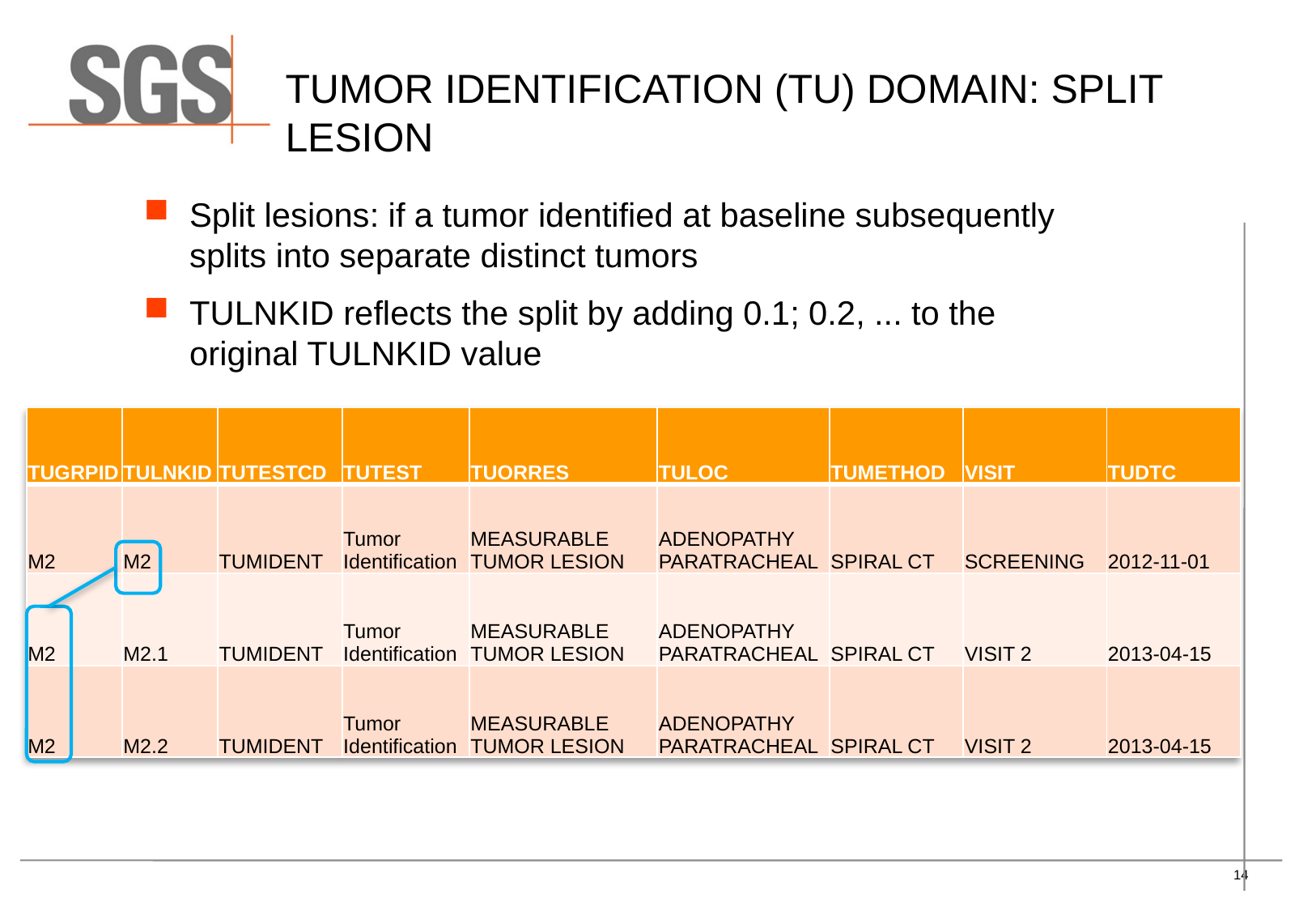

# Tumor Identification (TU) DOMAIN: SPLIT LESION
Split lesions: if a tumor identified at baseline subsequently splits into separate distinct tumors
TULNKID reflects the split by adding 0.1; 0.2, ... to the original TULNKID value

| TUGRPID | TULNKID | TUTESTCD | TUTEST | TUORRES | TULOC | TUMETHOD | VISIT | TUDTC |
| --- | --- | --- | --- | --- | --- | --- | --- | --- |
| M2 | M2 | TUMIDENT | Tumor Identification | MEASURABLE TUMOR LESION | ADENOPATHY PARATRACHEAL | SPIRAL CT | SCREENING | 2012-11-01 |
| M2 | M2.1 | TUMIDENT | Tumor Identification | MEASURABLE TUMOR LESION | ADENOPATHY PARATRACHEAL | SPIRAL CT | VISIT 2 | 2013-04-15 |
| M2 | M2.2 | TUMIDENT | Tumor Identification | MEASURABLE TUMOR LESION | ADENOPATHY PARATRACHEAL | SPIRAL CT | VISIT 2 | 2013-04-15 |